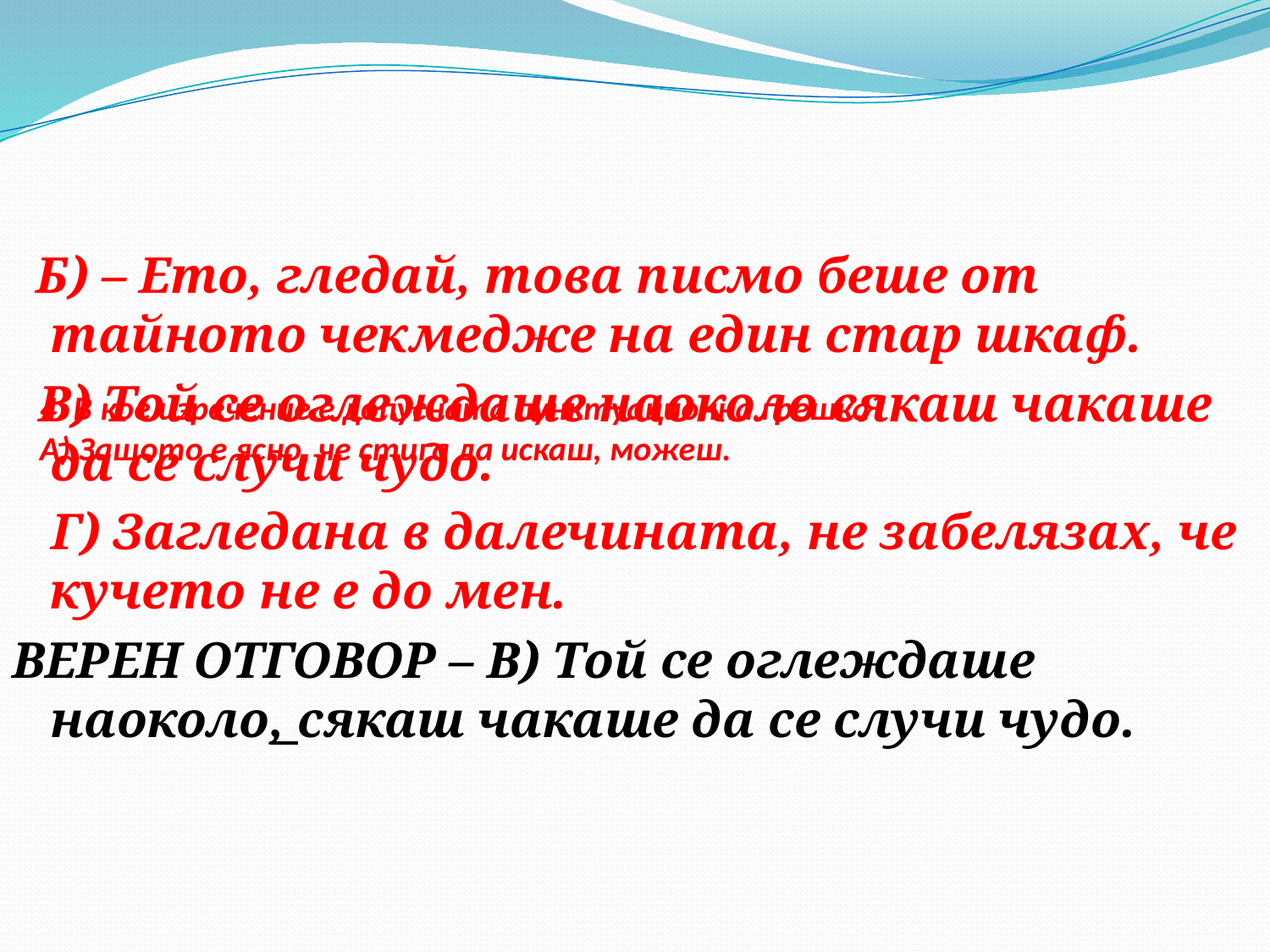

Б) – Ето, гледай, това писмо беше от тайното чекмедже на един стар шкаф.
  В) Той се оглеждаше наоколо сякаш чакаше да се случи чудо.
   Г) Загледана в далечината, не забелязах, че кучето не е до мен.
ВЕРЕН ОТГОВОР – В) Той се оглеждаше наоколо, сякаш чакаше да се случи чудо.

# 4. В кое изречение е допусната пунктуационна грешка? A) Защото е ясно, че стига да искаш, можеш.